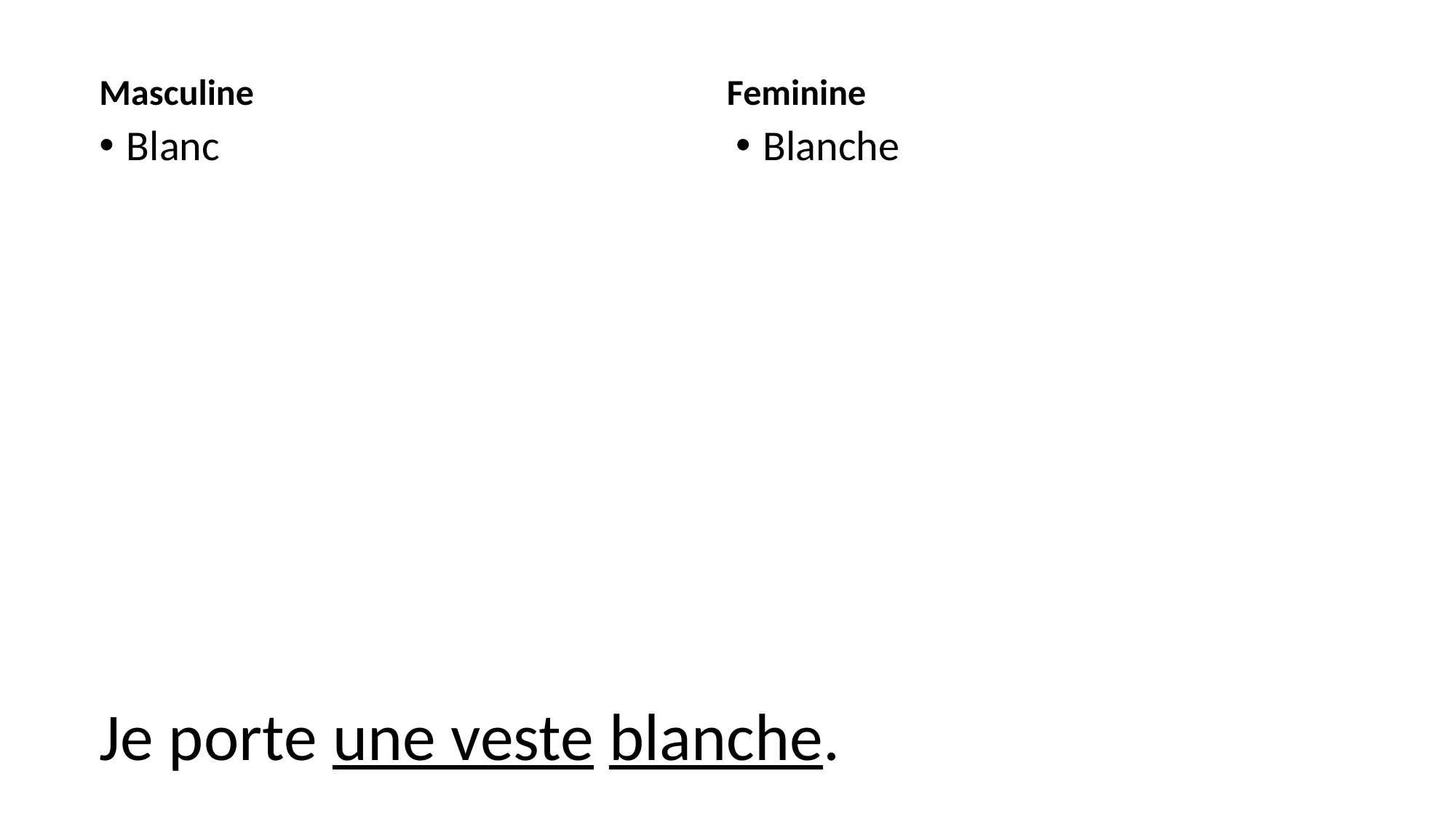

Masculine
Feminine
Blanc
Blanche
# Je porte une veste blanche.